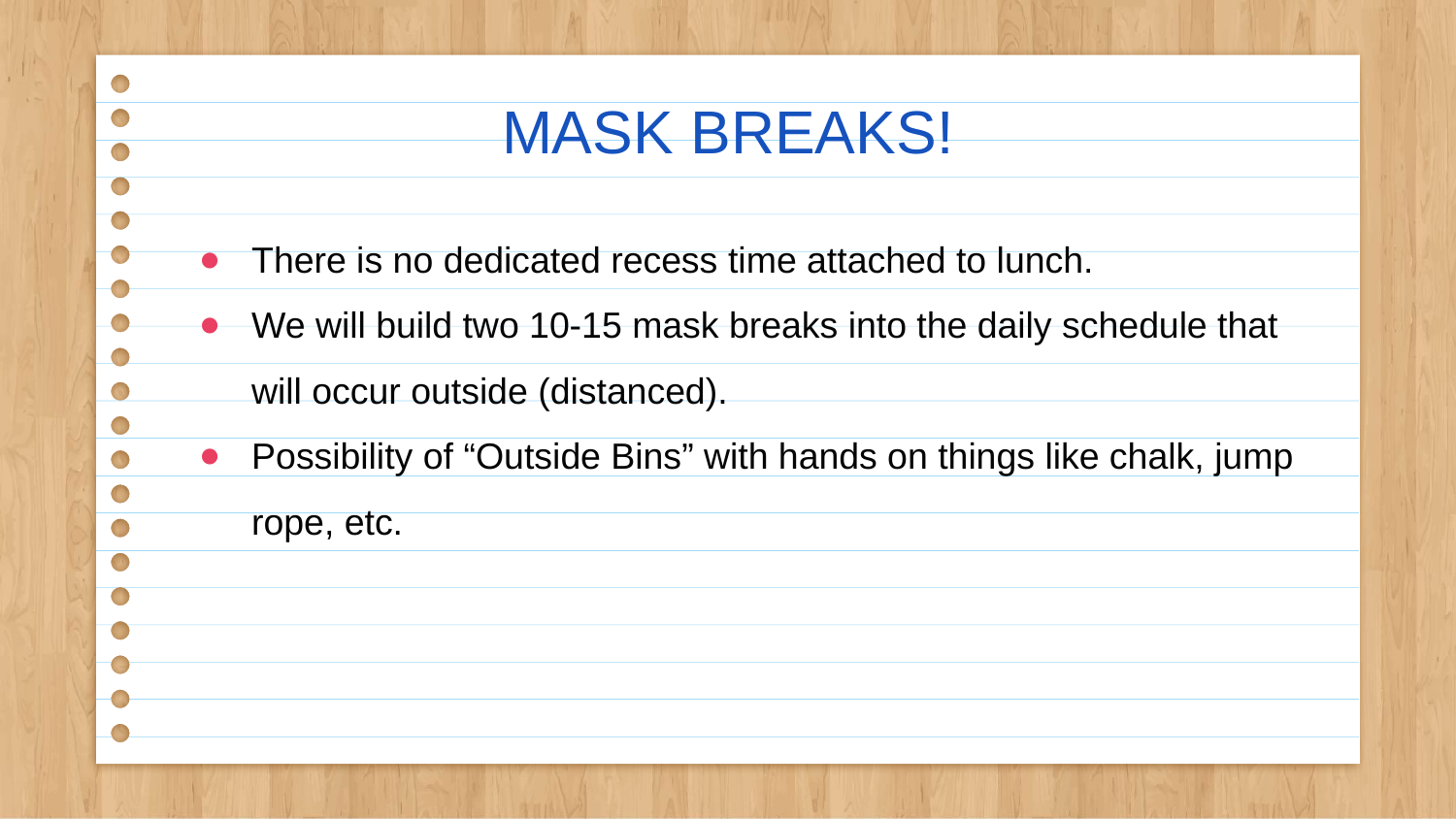

# MASK BREAKS!
There is no dedicated recess time attached to lunch.
We will build two 10-15 mask breaks into the daily schedule that will occur outside (distanced).
Possibility of “Outside Bins” with hands on things like chalk, jump rope, etc.